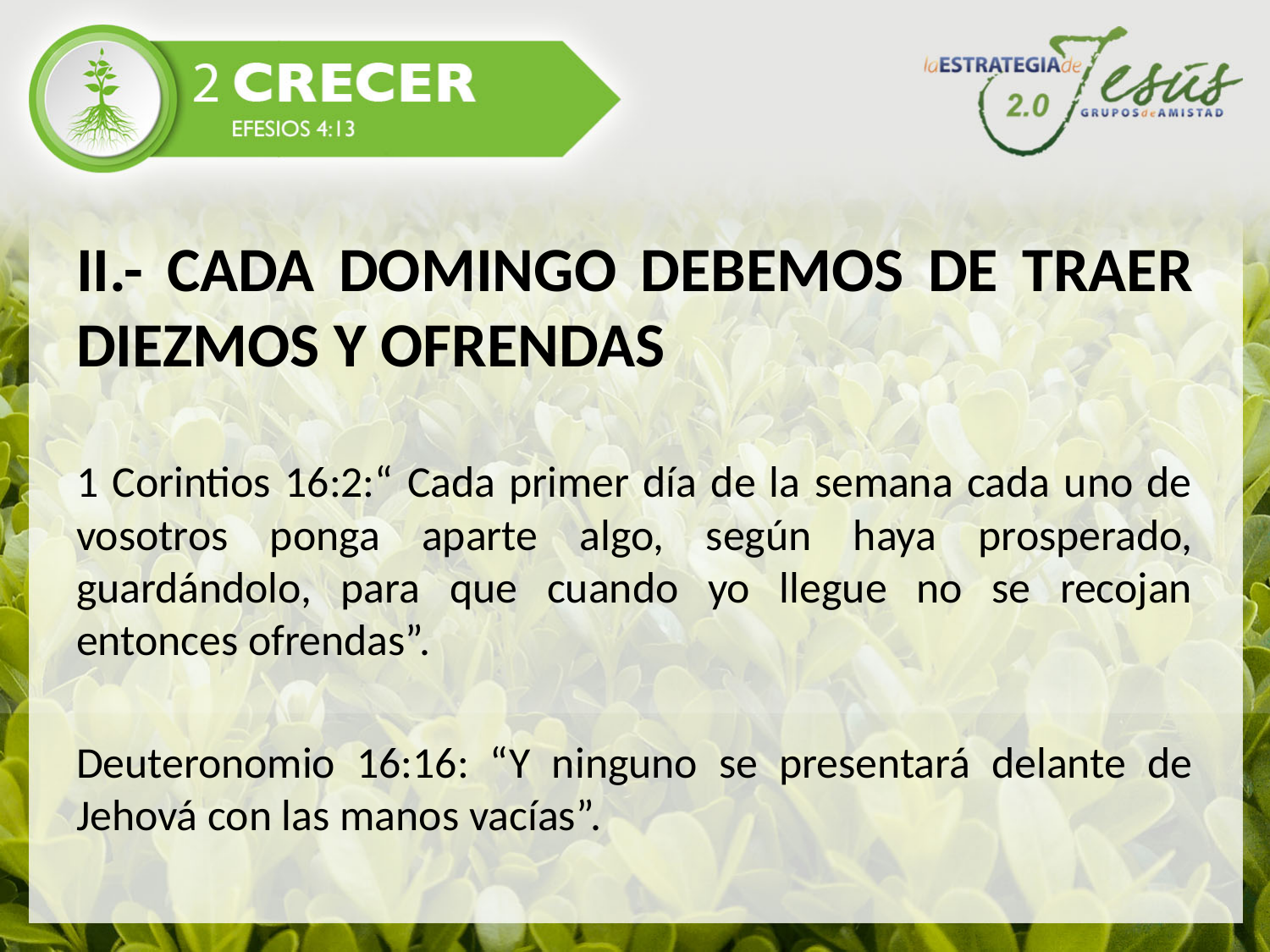

#
II.- CADA DOMINGO DEBEMOS DE TRAER DIEZMOS Y OFRENDAS

1 Corintios 16:2:“ Cada primer día de la semana cada uno de vosotros ponga aparte algo, según haya prosperado, guardándolo, para que cuando yo llegue no se recojan entonces ofrendas”.

Deuteronomio 16:16: “Y ninguno se presentará delante de Jehová con las manos vacías”.